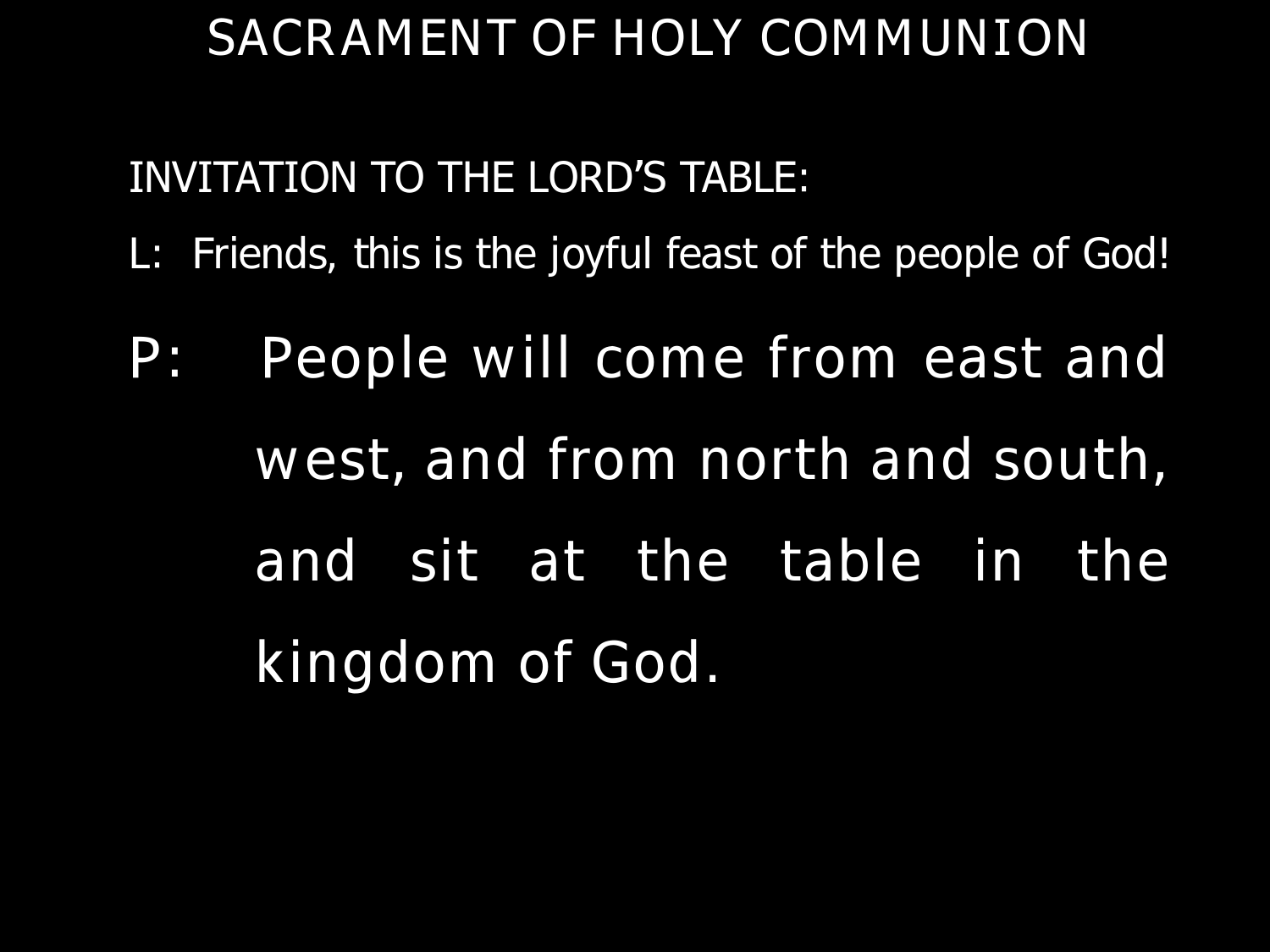

SACRAMENT OF HOLY COMMUNION

INVITATION TO THE LORD’S TABLE:
L:	Friends, this is the joyful feast of the people of God!
P: 	People will come from east and west, and from north and south, and sit at the table in the kingdom of God.